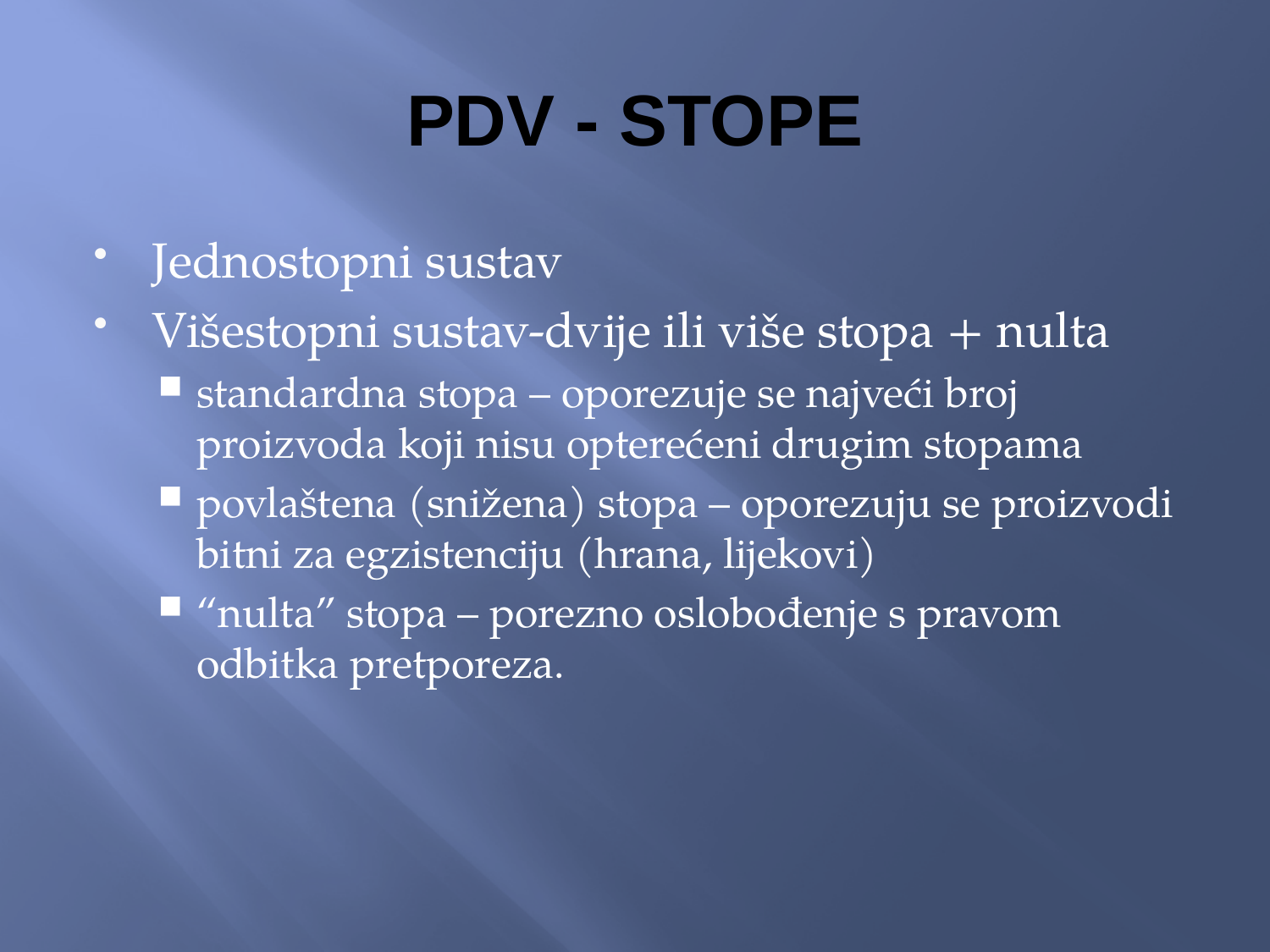

# PDV - STOPE
Jednostopni sustav
Višestopni sustav-dvije ili više stopa + nulta
standardna stopa – oporezuje se najveći broj proizvoda koji nisu opterećeni drugim stopama
povlaštena (snižena) stopa – oporezuju se proizvodi bitni za egzistenciju (hrana, lijekovi)
“nulta” stopa – porezno oslobođenje s pravom odbitka pretporeza.